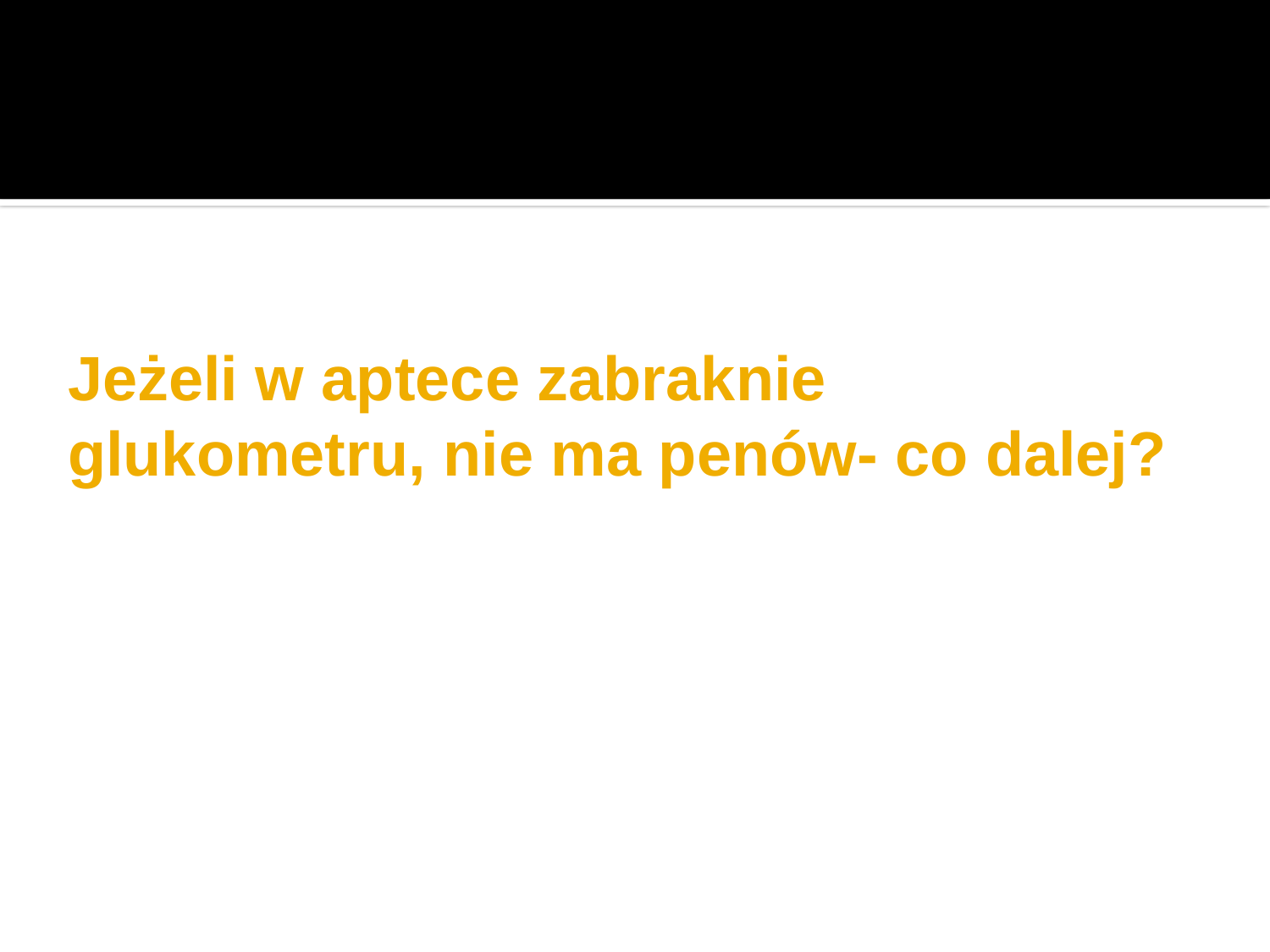

# Jeżeli w aptece zabraknie glukometru, nie ma penów- co dalej?